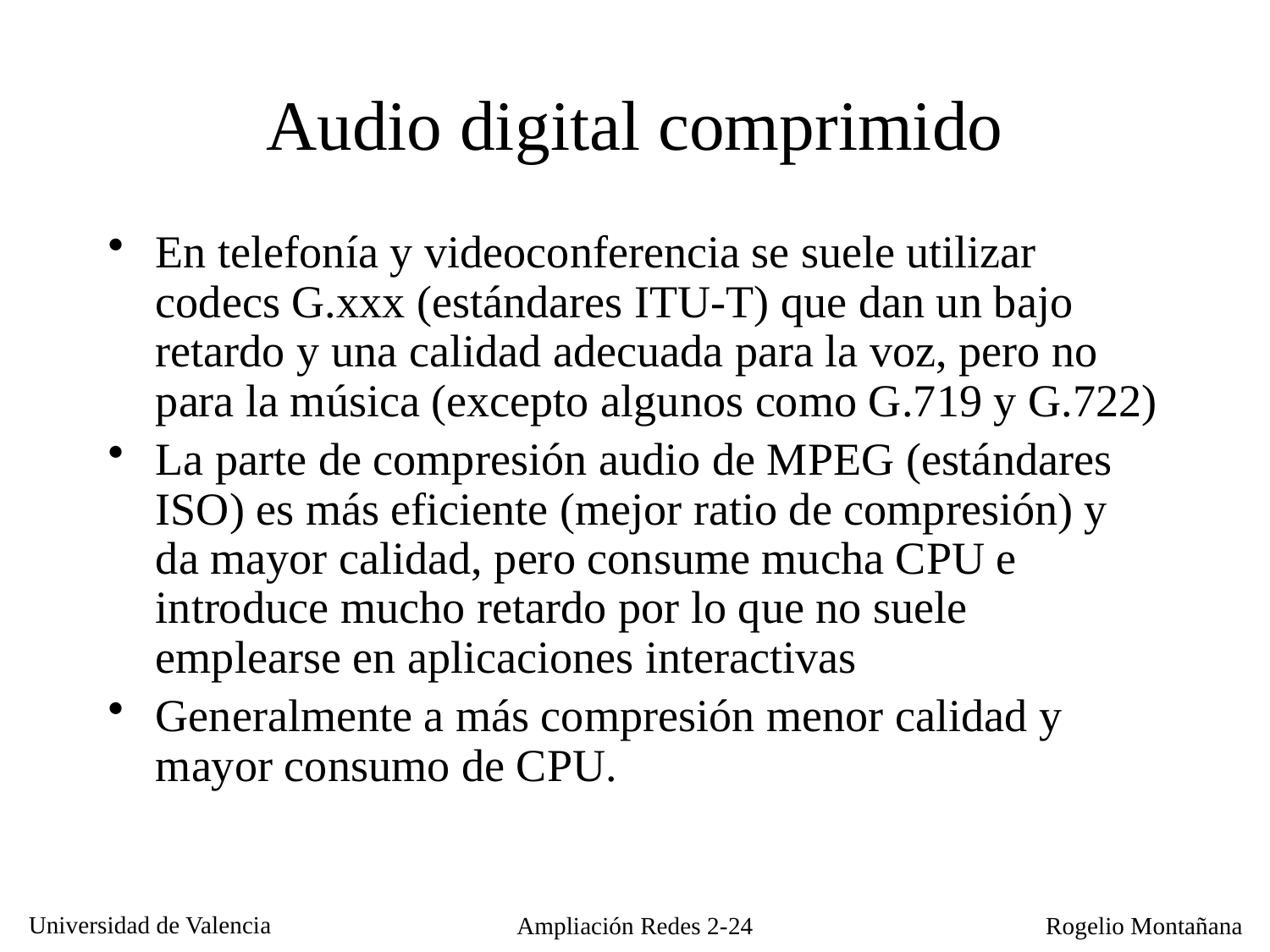

# Audio digital comprimido
En telefonía y videoconferencia se suele utilizar codecs G.xxx (estándares ITU-T) que dan un bajo retardo y una calidad adecuada para la voz, pero no para la música (excepto algunos como G.719 y G.722)
La parte de compresión audio de MPEG (estándares ISO) es más eficiente (mejor ratio de compresión) y da mayor calidad, pero consume mucha CPU e introduce mucho retardo por lo que no suele emplearse en aplicaciones interactivas
Generalmente a más compresión menor calidad y mayor consumo de CPU.
Ampliación Redes 2-24